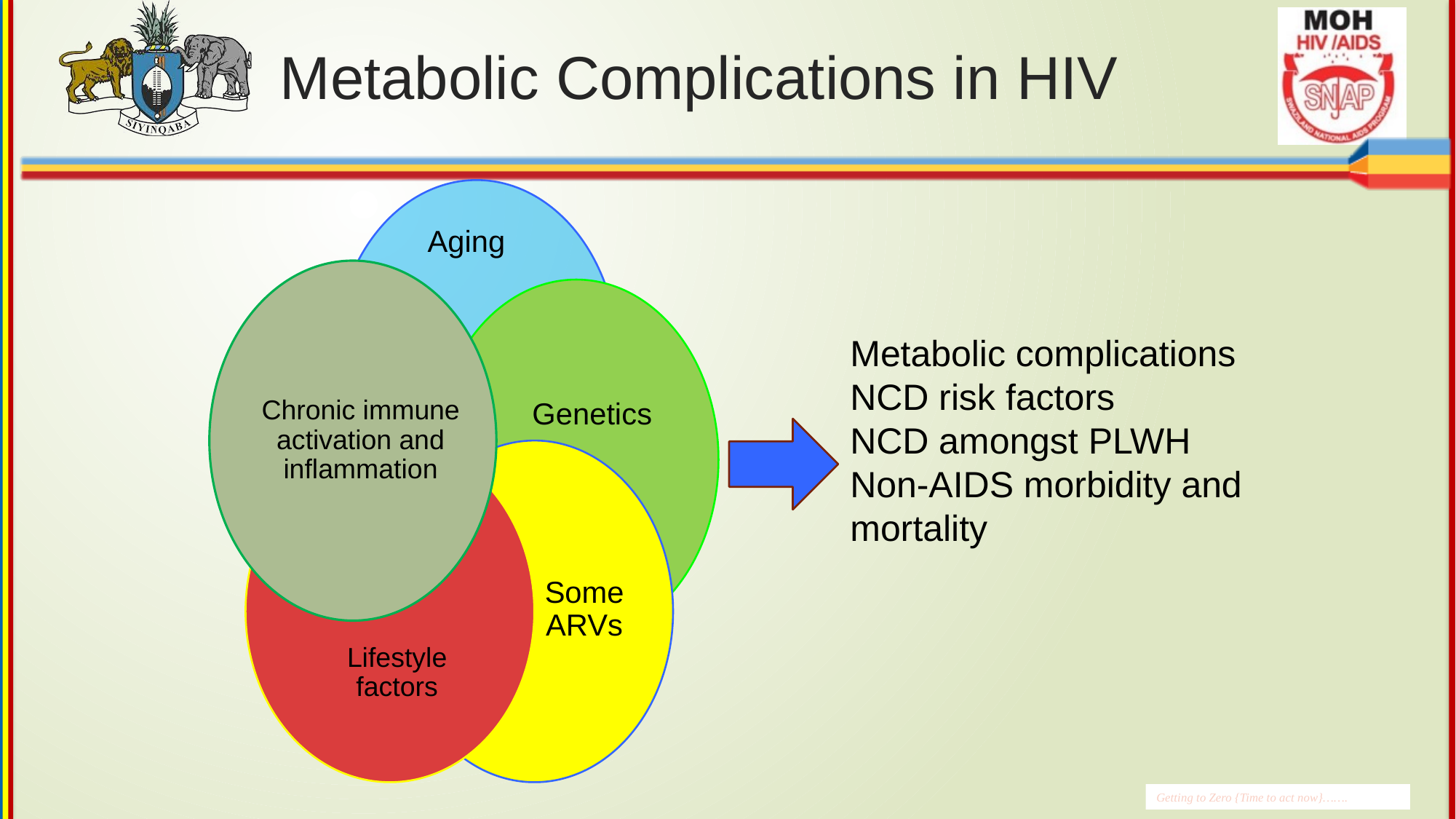

# Metabolic Complications in HIV

Aging

Genetics
Metabolic complications NCD risk factors
NCD amongst PLWH
Non-AIDS morbidity and mortality
Chronic immune activation and inflammation

Some
ARVs
Lifestyle factors